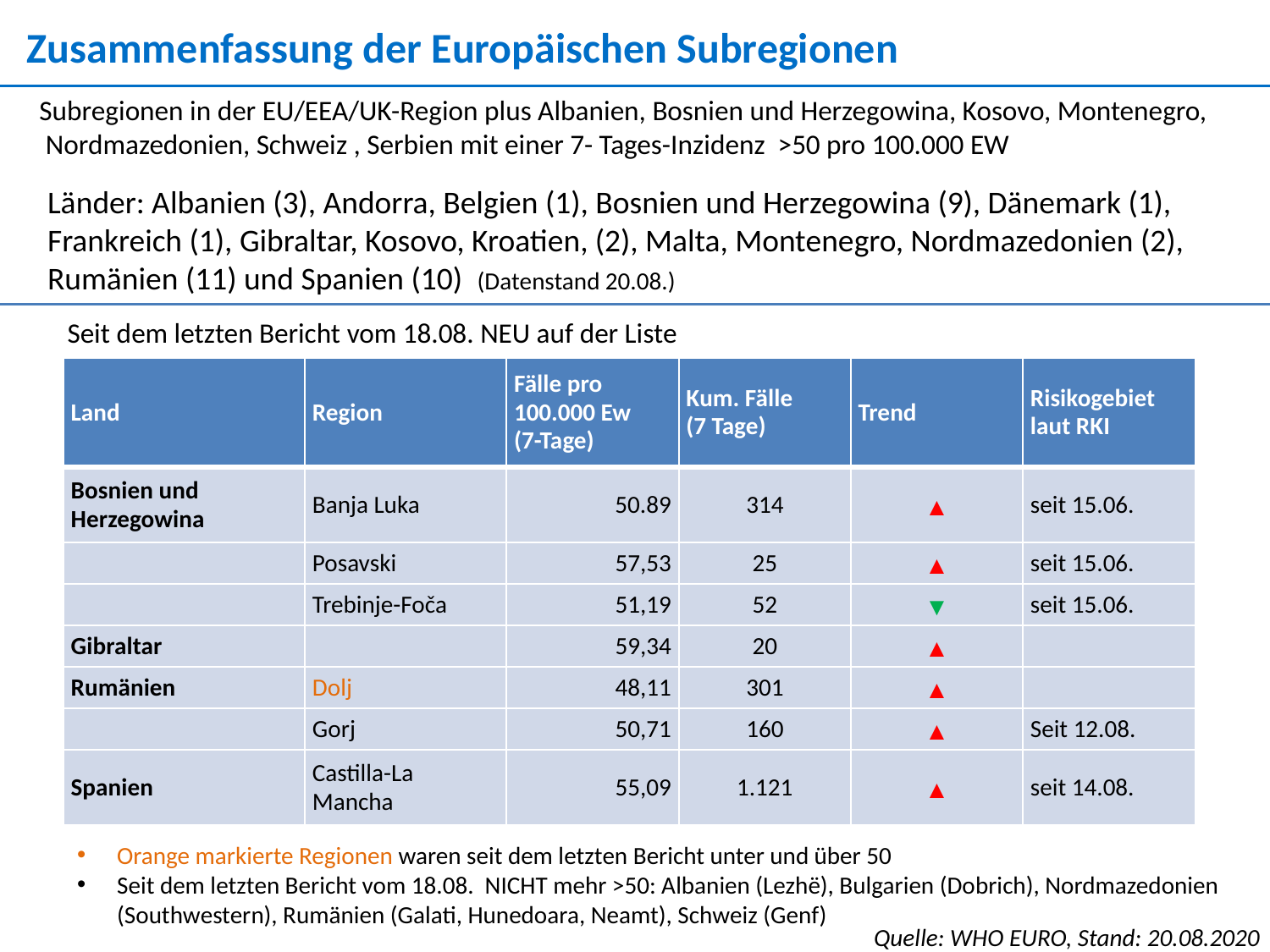

Zusammenfassung der Europäischen Subregionen
Subregionen in der EU/EEA/UK-Region plus Albanien, Bosnien und Herzegowina, Kosovo, Montenegro,  Nordmazedonien, Schweiz , Serbien mit einer 7- Tages-Inzidenz  >50 pro 100.000 EW
Länder: Albanien (3), Andorra, Belgien (1), Bosnien und Herzegowina (9), Dänemark (1), Frankreich (1), Gibraltar, Kosovo, Kroatien, (2), Malta, Montenegro, Nordmazedonien (2), Rumänien (11) und Spanien (10)  (Datenstand 20.08.)
Seit dem letzten Bericht vom 18.08. NEU auf der Liste
| Land | Region | Fälle pro 100.000 Ew (7-Tage) | Kum. Fälle (7 Tage) | Trend | Risikogebiet laut RKI |
| --- | --- | --- | --- | --- | --- |
| Bosnien und Herzegowina | Banja Luka | 50.89 | 314 | ▲ | seit 15.06. |
|  | Posavski | 57,53 | 25 | ▲ | seit 15.06. |
|  | Trebinje-Foča | 51,19 | 52 | ▼ | seit 15.06. |
| Gibraltar |  | 59,34 | 20 | ▲ |  |
| Rumänien | Dolj | 48,11 | 301 | ▲ |  |
|  | Gorj | 50,71 | 160 | ▲ | Seit 12.08. |
| Spanien | Castilla-La Mancha | 55,09 | 1.121 | ▲ | seit 14.08. |
Orange markierte Regionen waren seit dem letzten Bericht unter und über 50
Seit dem letzten Bericht vom 18.08.  NICHT mehr >50: Albanien (Lezhë), Bulgarien (Dobrich), Nordmazedonien  (Southwestern), Rumänien (Galati, Hunedoara, Neamt), Schweiz (Genf)
Quelle: WHO EURO, Stand: 20.08.2020